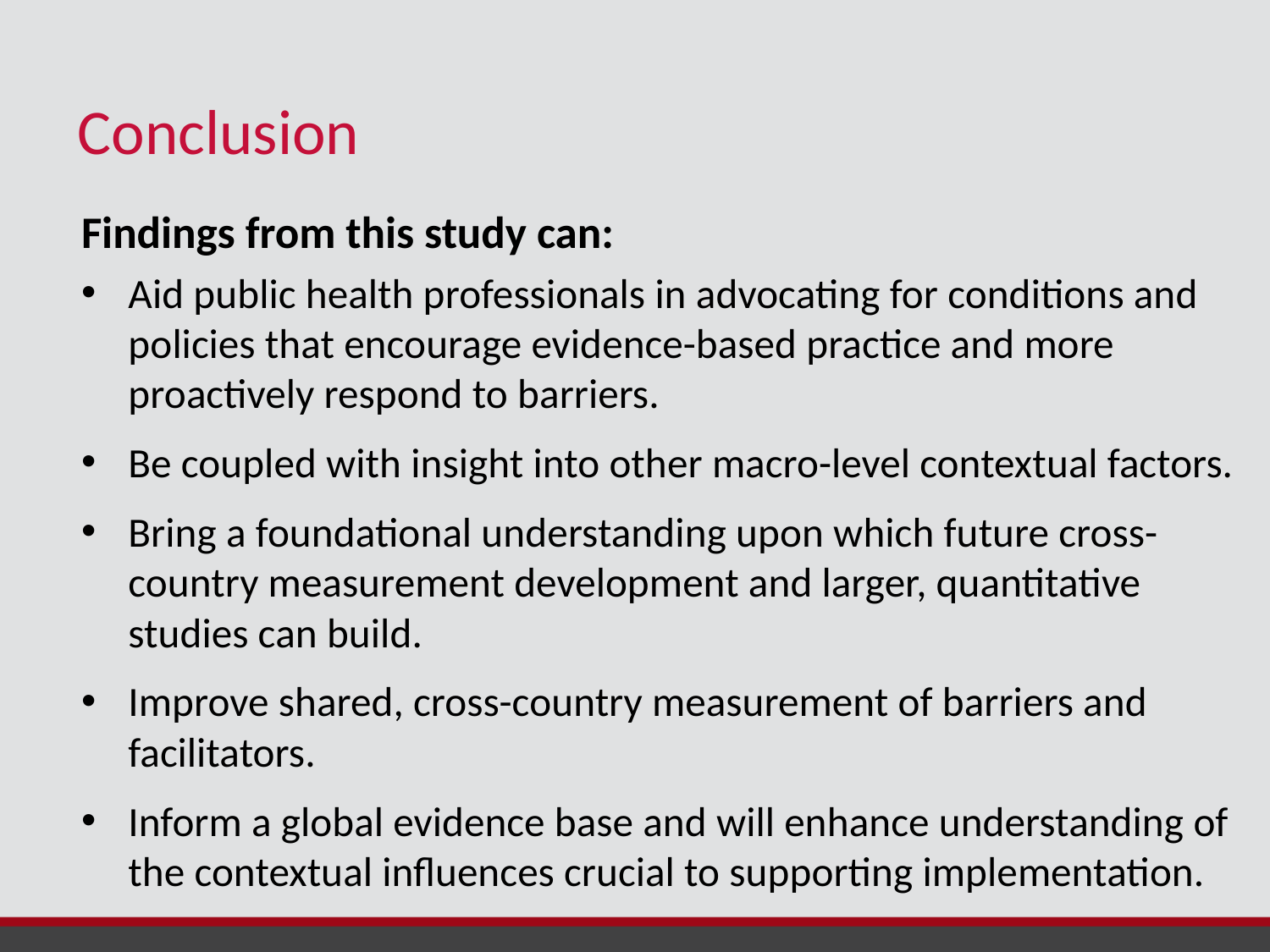

# Conclusion
Findings from this study can:
Aid public health professionals in advocating for conditions and policies that encourage evidence-based practice and more proactively respond to barriers.
Be coupled with insight into other macro-level contextual factors.
Bring a foundational understanding upon which future cross-country measurement development and larger, quantitative studies can build.
Improve shared, cross-country measurement of barriers and facilitators.
Inform a global evidence base and will enhance understanding of the contextual influences crucial to supporting implementation.